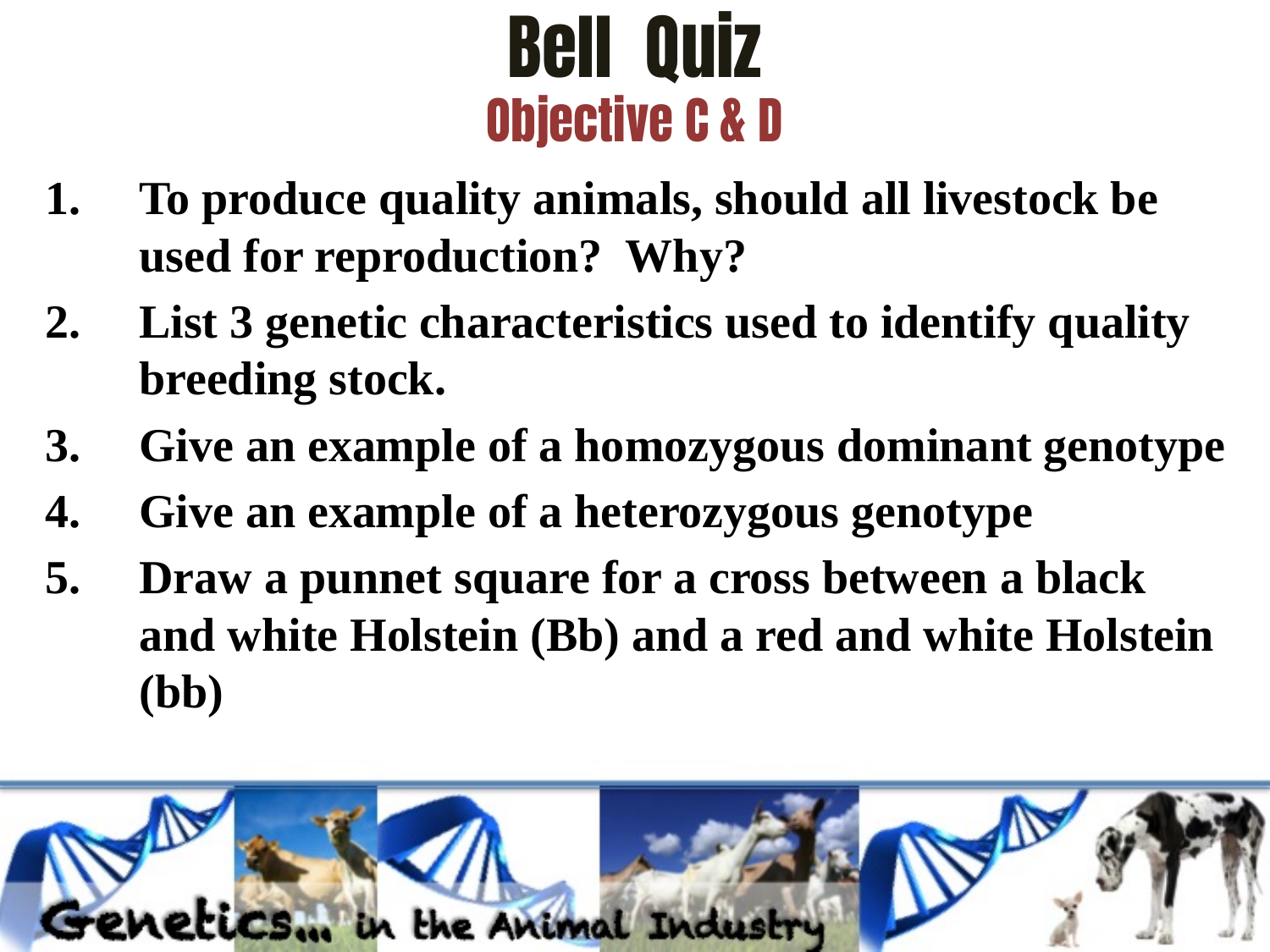

# Bell  Quiz Objective C & D
To produce quality animals, should all livestock be used for reproduction?  Why?
List 3 genetic characteristics used to identify quality breeding stock.
Give an example of a homozygous dominant genotype
Give an example of a heterozygous genotype
Draw a punnet square for a cross between a black and white Holstein (Bb) and a red and white Holstein (bb)